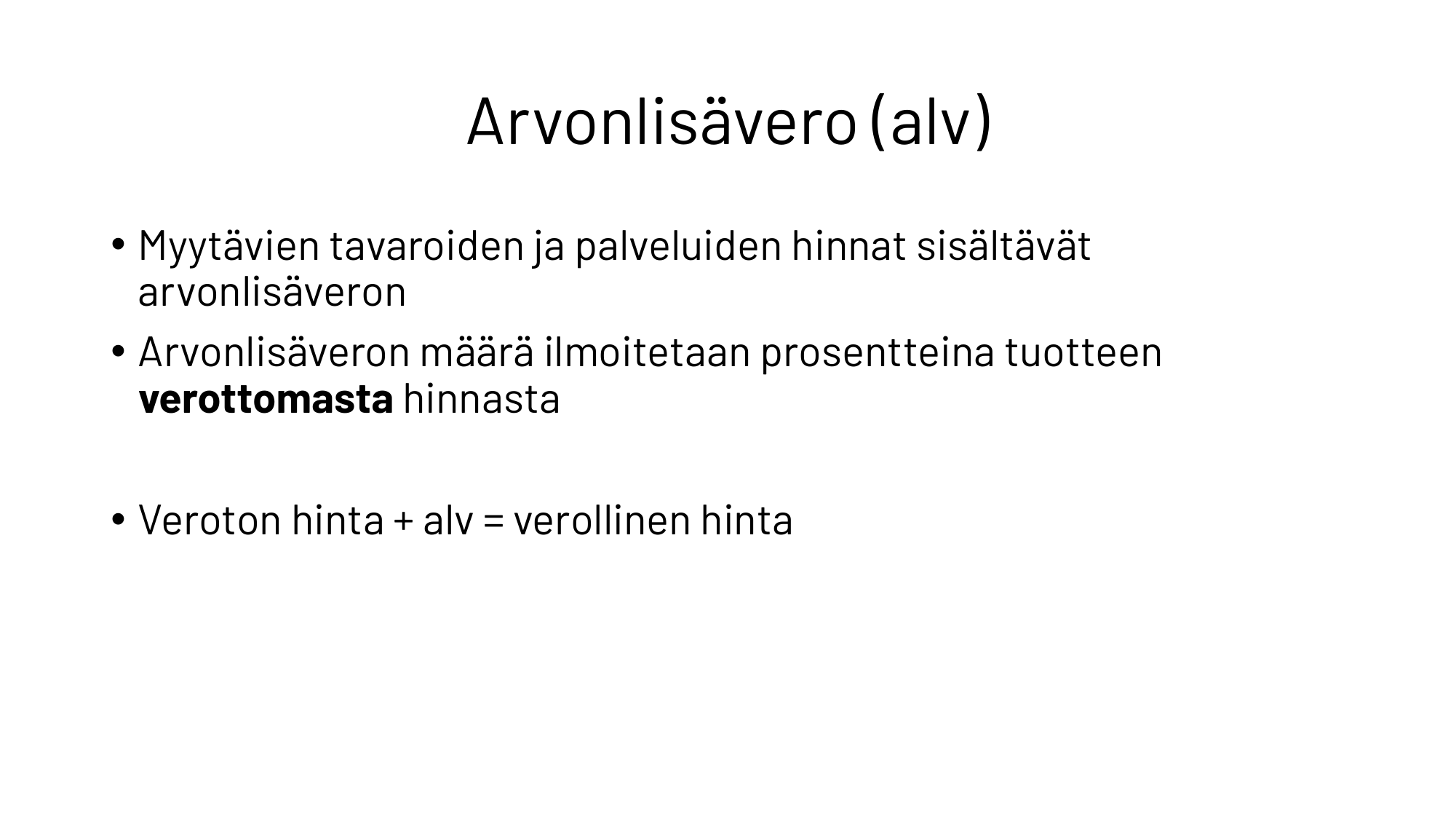

# Arvonlisävero (alv)
Myytävien tavaroiden ja palveluiden hinnat sisältävät arvonlisäveron
Arvonlisäveron määrä ilmoitetaan prosentteina tuotteen verottomasta hinnasta

Veroton hinta + alv = verollinen hinta